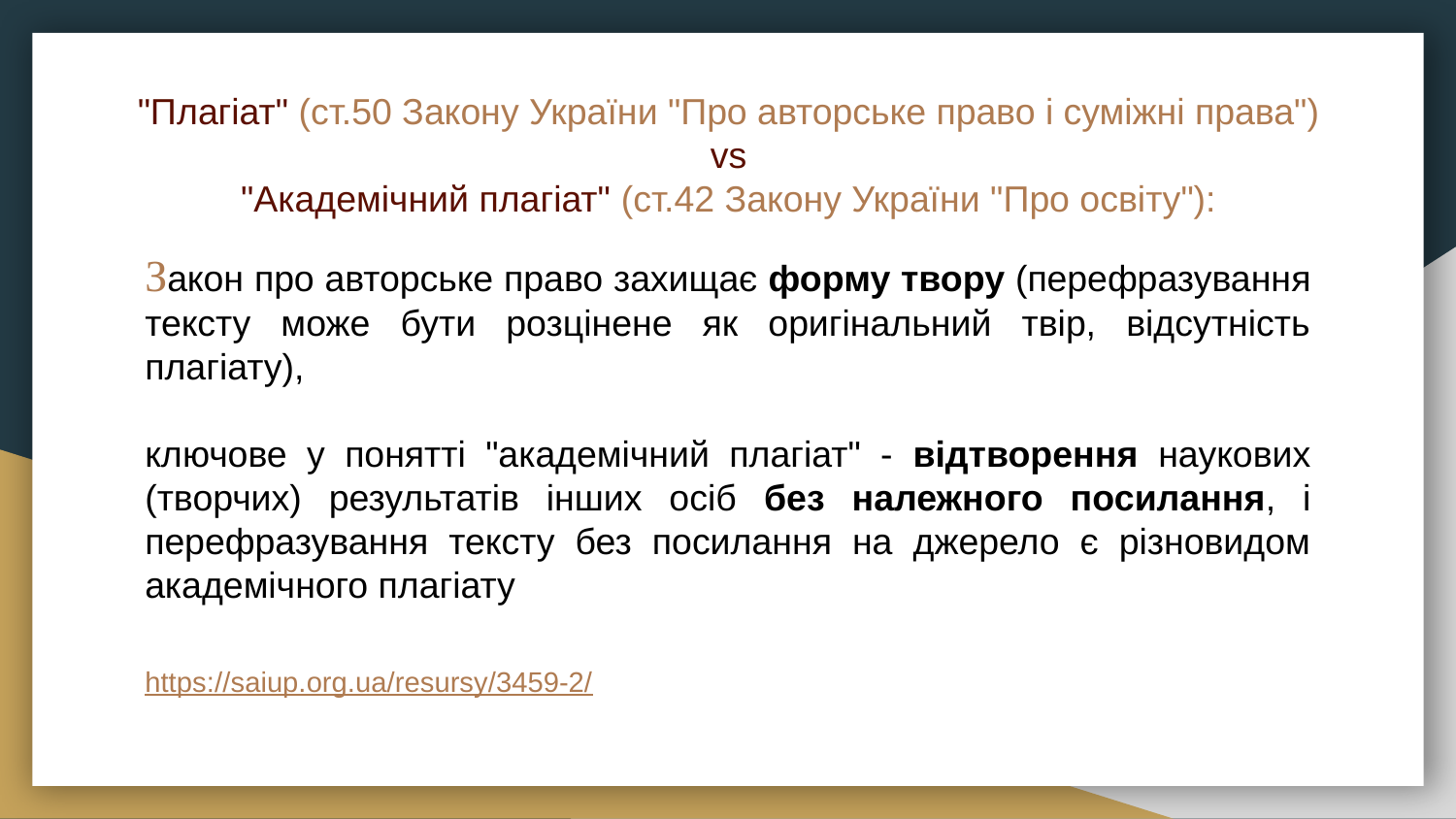

# "Плагіат" (ст.50 Закону України "Про авторське право і суміжні права")
vs
"Академічний плагіат" (ст.42 Закону України "Про освіту"):

Закон про авторське право захищає форму твору (перефразування тексту може бути розцінене як оригінальний твір, відсутність плагіату),

ключове у понятті "академічний плагіат" - відтворення наукових (творчих) результатів інших осіб без належного посилання, і перефразування тексту без посилання на джерело є різновидом академічного плагіату

https://saiup.org.ua/resursy/3459-2/